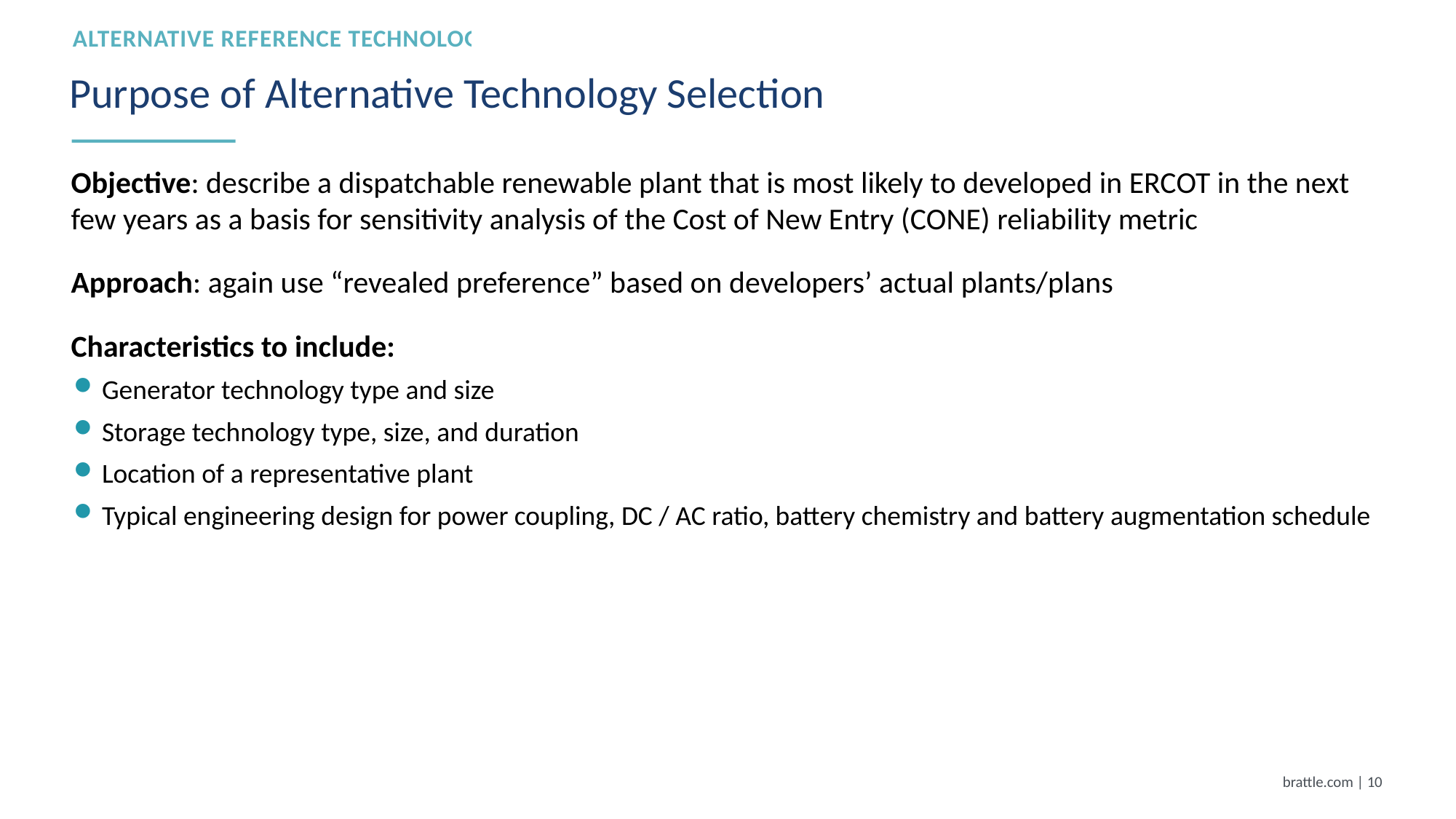

Alternative Reference technology
# Purpose of Alternative Technology Selection
Objective: describe a dispatchable renewable plant that is most likely to developed in ERCOT in the next few years as a basis for sensitivity analysis of the Cost of New Entry (CONE) reliability metric
Approach: again use “revealed preference” based on developers’ actual plants/plans
Characteristics to include:
Generator technology type and size
Storage technology type, size, and duration
Location of a representative plant
Typical engineering design for power coupling, DC / AC ratio, battery chemistry and battery augmentation schedule

brattle.com | 10